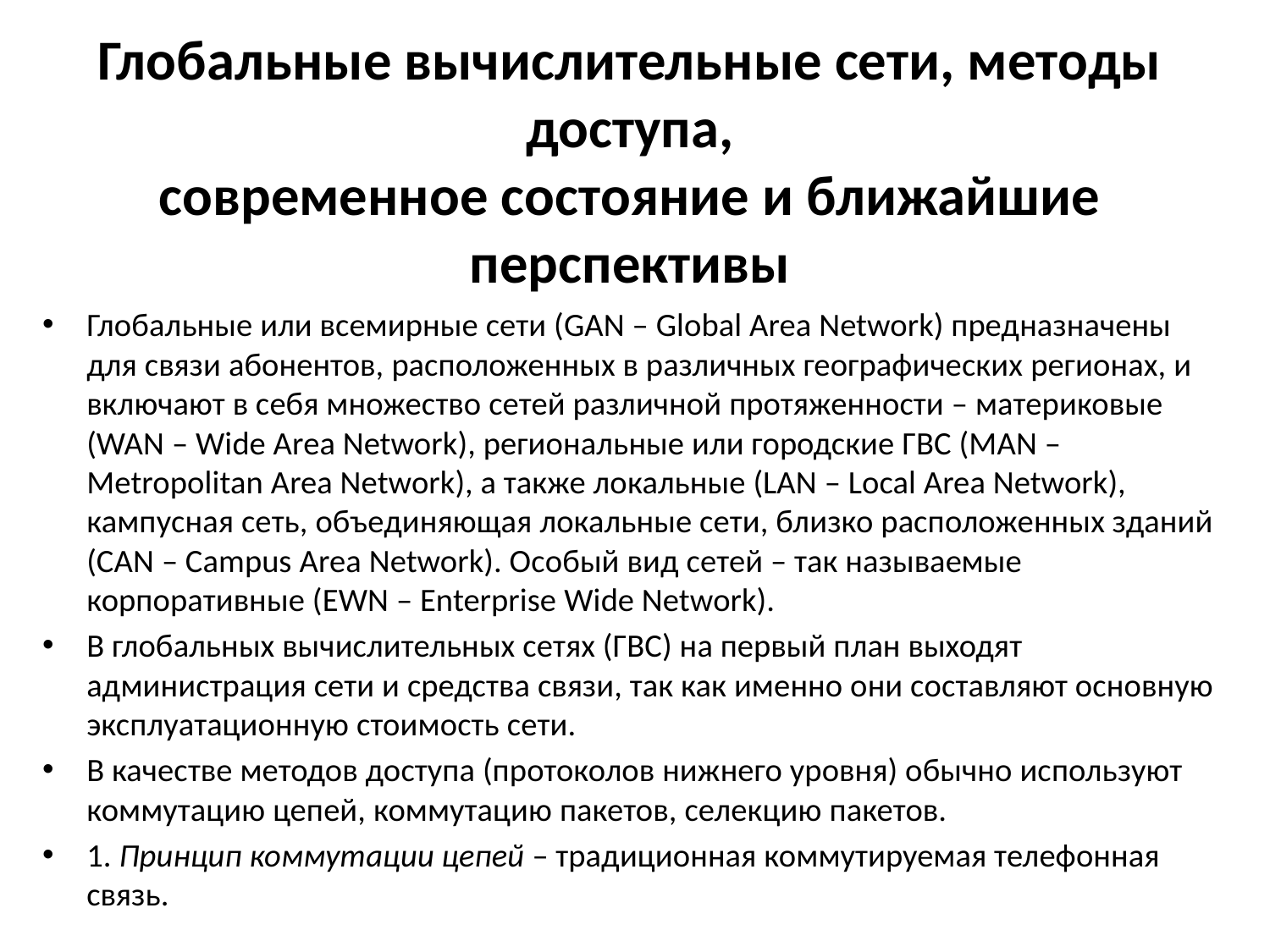

# Глобальные вычислительные сети, методы доступа, современное состояние и ближайшие перспективы
Глобальные или всемирные сети (GAN – Global Area Network) предназначены для связи абонентов, расположенных в различных географических регионах, и включают в себя множество сетей различной протяженности – материковые (WAN – Wide Area Net­work), региональные или городские ГВС (MAN – Metropolitan Area Network), а также локальные (LAN – Local Area Network), кампусная сеть, объединяющая локальные сети, близко расположенных зданий (CAN – Campus Area Network). Особый вид сетей – так называемые корпоративные (EWN – Enterprise Wide Network).
В глобальных вычислительных сетях (ГВС) на первый план выходят администрация сети и средства связи, так как именно они составляют основную эксплуатационную стоимость сети.
В качестве методов доступа (протоколов нижнего уровня) обычно используют коммутацию цепей, коммутацию пакетов, селекцию пакетов.
1. Принцип коммутации цепей – традиционная коммутируемая телефонная связь.